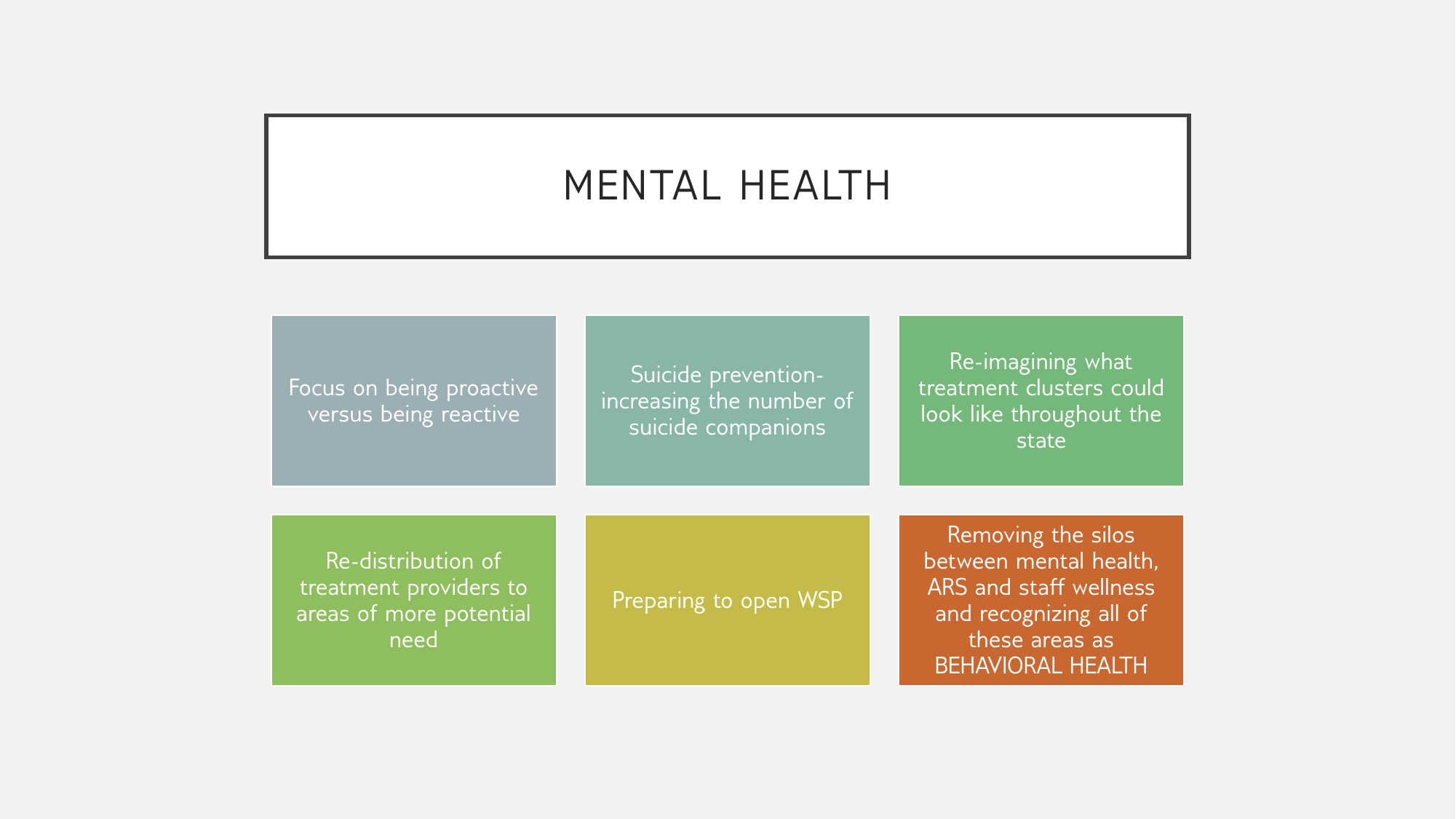

# Mental Health
Focus on being proactive versus being reactive
Suicide prevention- increasing the number of suicide companions
Re-imagining what treatment clusters could look like throughout the state
Re-distribution of treatment providers to areas of more potential need
Preparing to open WSP
Removing the silos between mental health, ARS and staff wellness and recognizing all of these areas as BEHAVIORAL HEALTH